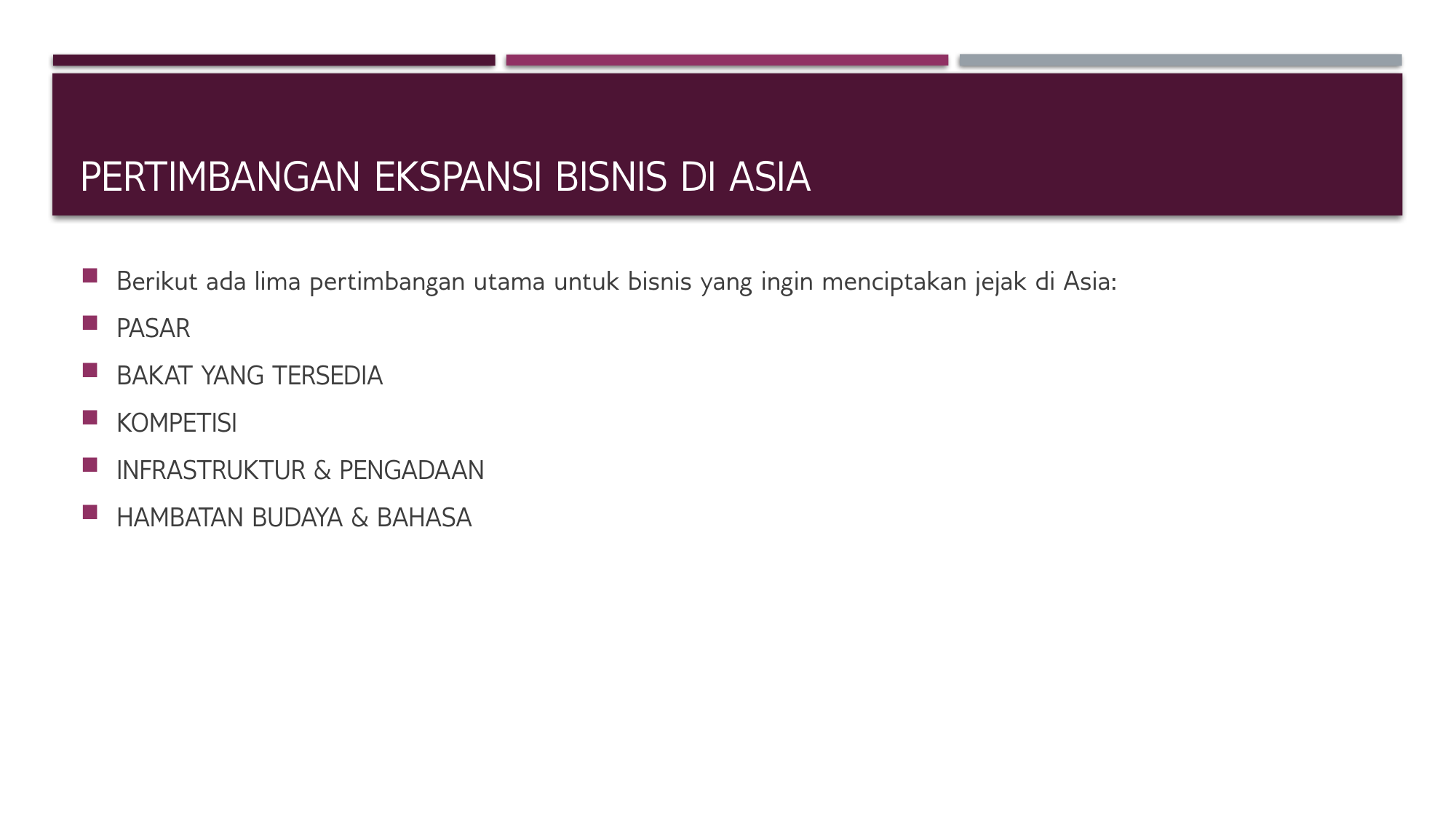

# Pertimbangan ekspansi bisnis di asia
Berikut ada lima pertimbangan utama untuk bisnis yang ingin menciptakan jejak di Asia:
PASAR
BAKAT YANG TERSEDIA
KOMPETISI
INFRASTRUKTUR & PENGADAAN
HAMBATAN BUDAYA & BAHASA